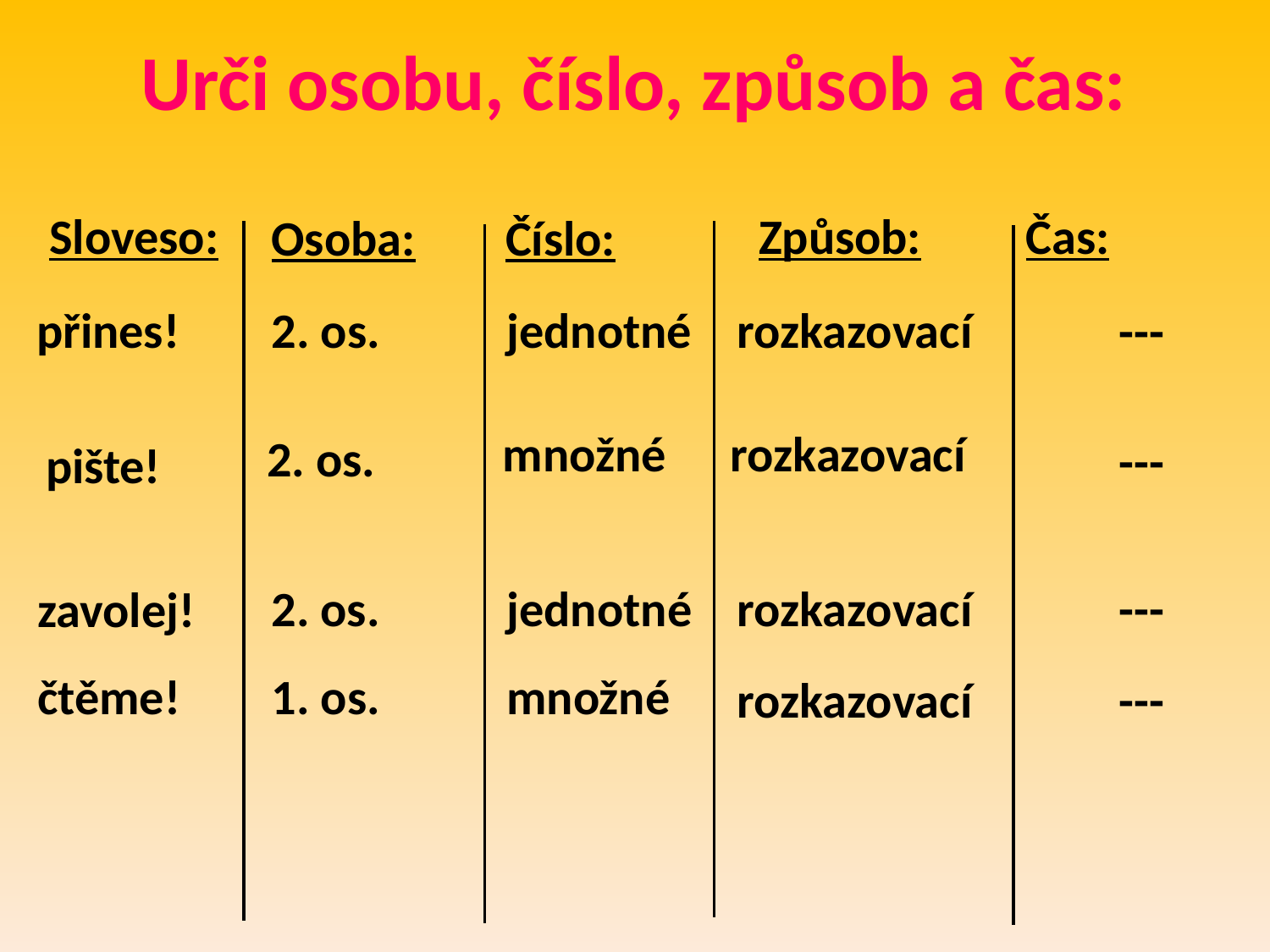

# Urči osobu, číslo, způsob a čas:
Sloveso:
Způsob:
Čas:
Osoba:
Číslo:
přines!
2. os.
jednotné
rozkazovací
---
rozkazovací

množné
2. os.

---
pište!
---
2. os.
jednotné
rozkazovací
zavolej!
čtěme!
1. os.
množné
rozkazovací

---